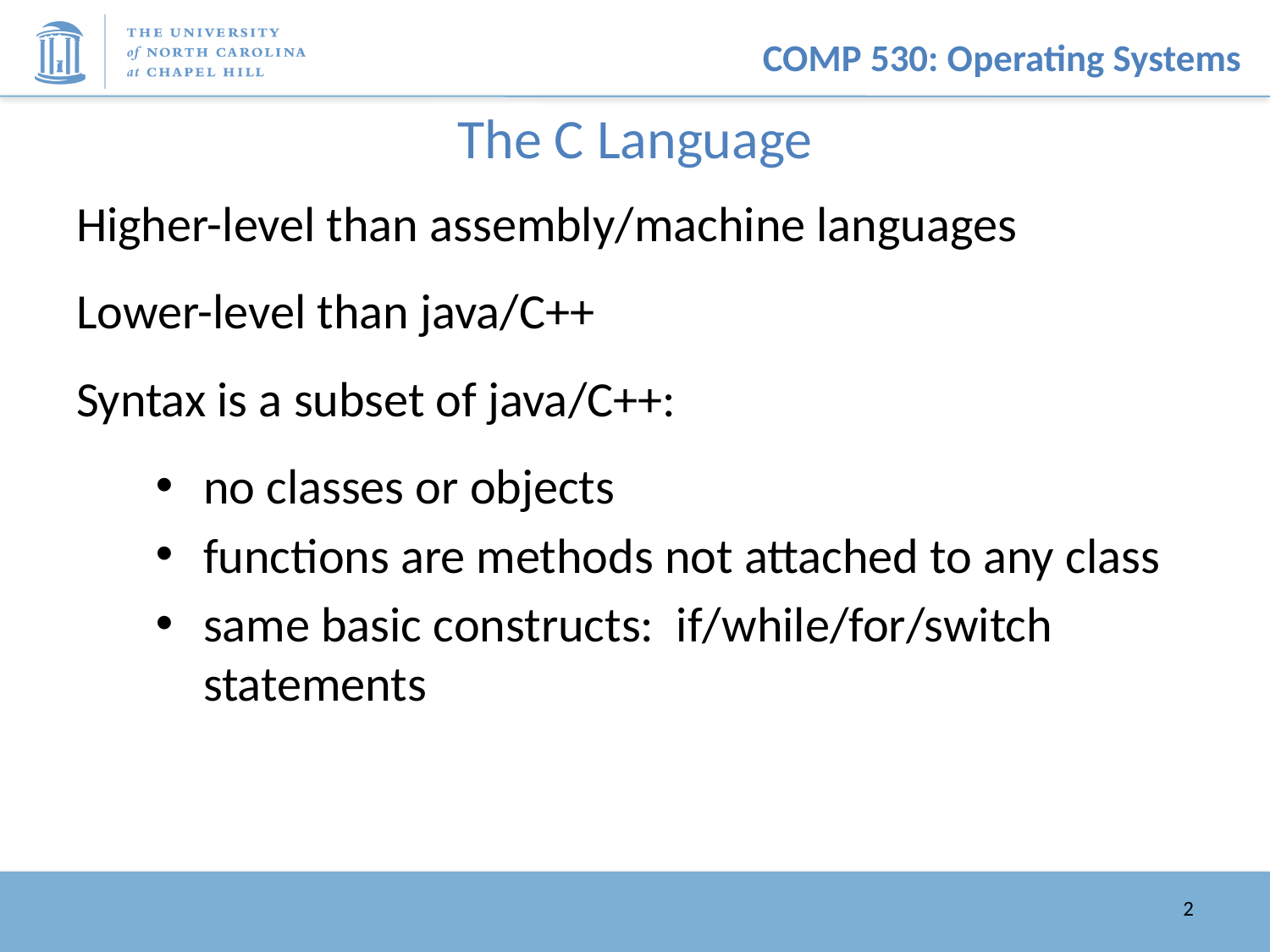

# The C Language
Higher-level than assembly/machine languages
Lower-level than java/C++
Syntax is a subset of java/C++:
no classes or objects
functions are methods not attached to any class
same basic constructs:  if/while/for/switch statements

2